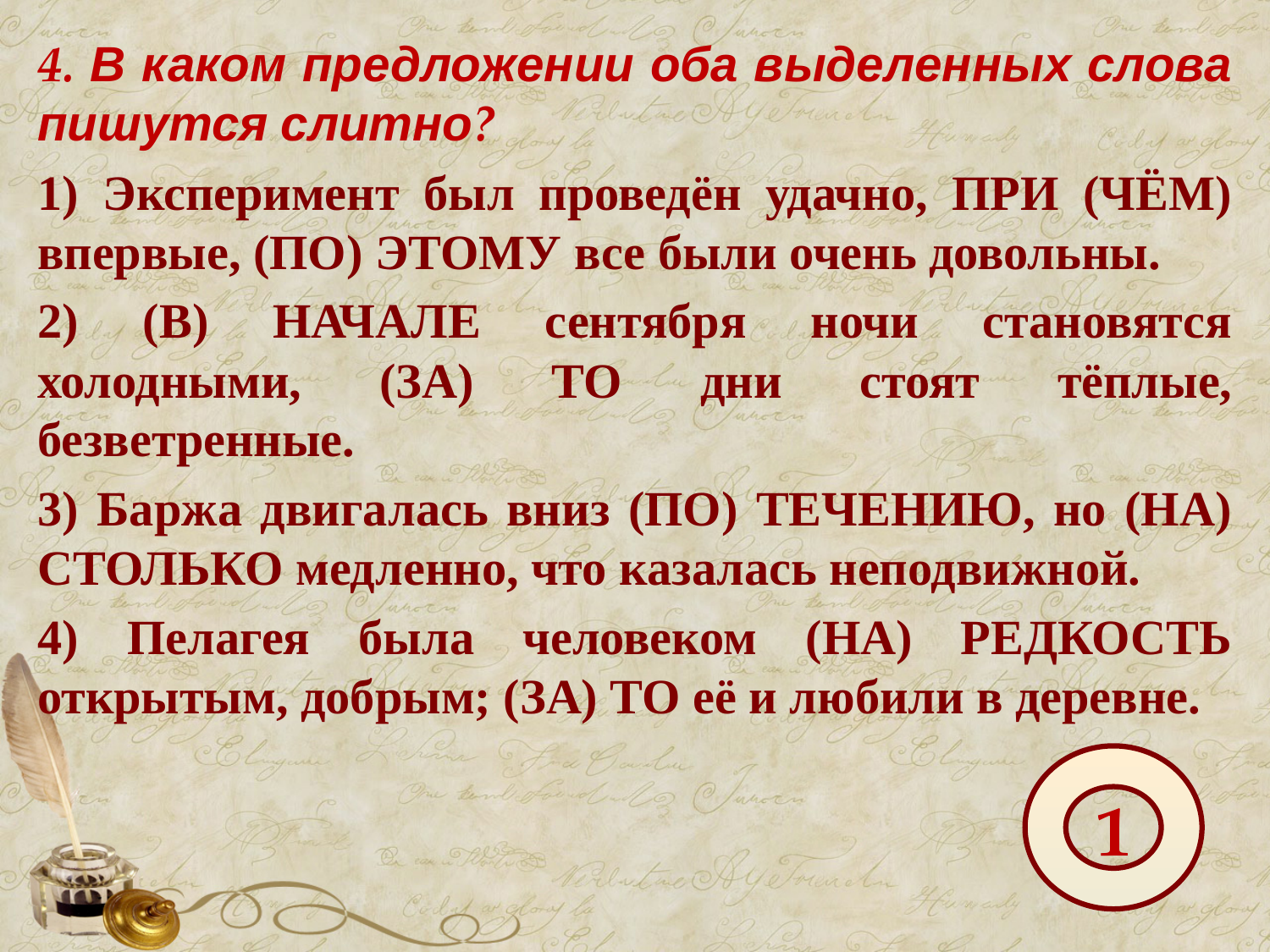

4. В каком предложении оба выделенных слова пишутся слитно?
1) Эксперимент был проведён удачно, ПРИ (ЧЁМ) впервые, (ПО) ЭТОМУ все были очень довольны.
2) (В) НАЧАЛЕ сентября ночи становятся холодными, (ЗА) ТО дни стоят тёплые, безветренные.
3) Баржа двигалась вниз (ПО) ТЕЧЕНИЮ, но (НА) СТОЛЬКО медленно, что казалась неподвижной.
4) Пелагея была человеком (НА) РЕДКОСТЬ открытым, добрым; (ЗА) ТО её и любили в деревне.
1